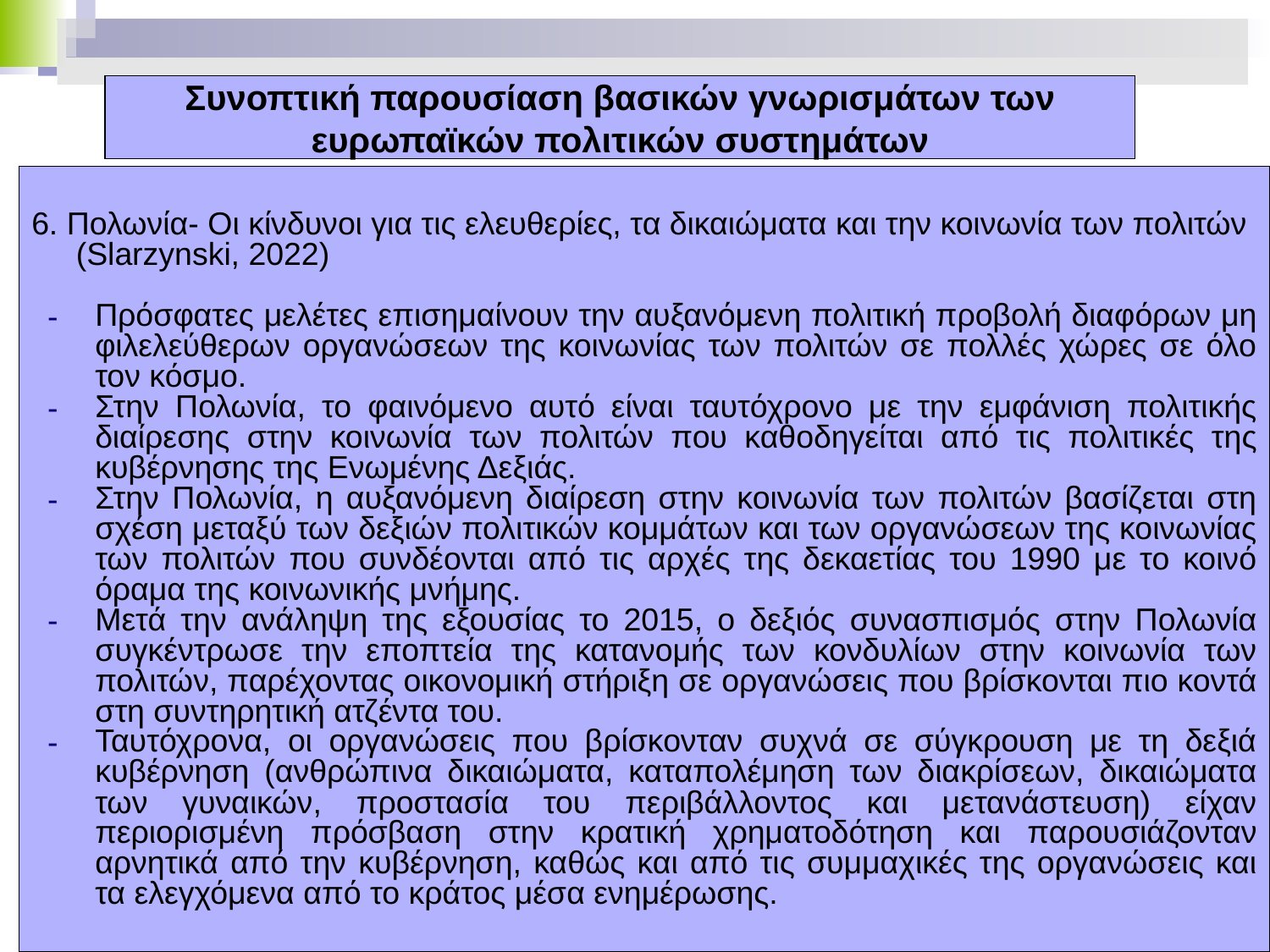

# Συνοπτική παρουσίαση βασικών γνωρισμάτων των ευρωπαϊκών πολιτικών συστημάτων

6. Πολωνία- Οι κίνδυνοι για τις ελευθερίες, τα δικαιώματα και την κοινωνία των πολιτών
     (Slarzynski, 2022)

Πρόσφατες μελέτες επισημαίνουν την αυξανόμενη πολιτική προβολή διαφόρων μη φιλελεύθερων οργανώσεων της κοινωνίας των πολιτών σε πολλές χώρες σε όλο τον κόσμο.
Στην Πολωνία, το φαινόμενο αυτό είναι ταυτόχρονο με την εμφάνιση πολιτικής διαίρεσης στην κοινωνία των πολιτών που καθοδηγείται από τις πολιτικές της κυβέρνησης της Ενωμένης Δεξιάς.
Στην Πολωνία, η αυξανόμενη διαίρεση στην κοινωνία των πολιτών βασίζεται στη σχέση μεταξύ των δεξιών πολιτικών κομμάτων και των οργανώσεων της κοινωνίας των πολιτών που συνδέονται από τις αρχές της δεκαετίας του 1990 με το κοινό όραμα της κοινωνικής μνήμης.
Μετά την ανάληψη της εξουσίας το 2015, ο δεξιός συνασπισμός στην Πολωνία συγκέντρωσε την εποπτεία της κατανομής των κονδυλίων στην κοινωνία των πολιτών, παρέχοντας οικονομική στήριξη σε οργανώσεις που βρίσκονται πιο κοντά στη συντηρητική ατζέντα του.
Ταυτόχρονα, οι οργανώσεις που βρίσκονταν συχνά σε σύγκρουση με τη δεξιά κυβέρνηση (ανθρώπινα δικαιώματα, καταπολέμηση των διακρίσεων, δικαιώματα των γυναικών, προστασία του περιβάλλοντος και μετανάστευση) είχαν περιορισμένη πρόσβαση στην κρατική χρηματοδότηση και παρουσιάζονταν αρνητικά από την κυβέρνηση, καθώς και από τις συμμαχικές της οργανώσεις και τα ελεγχόμενα από το κράτος μέσα ενημέρωσης.